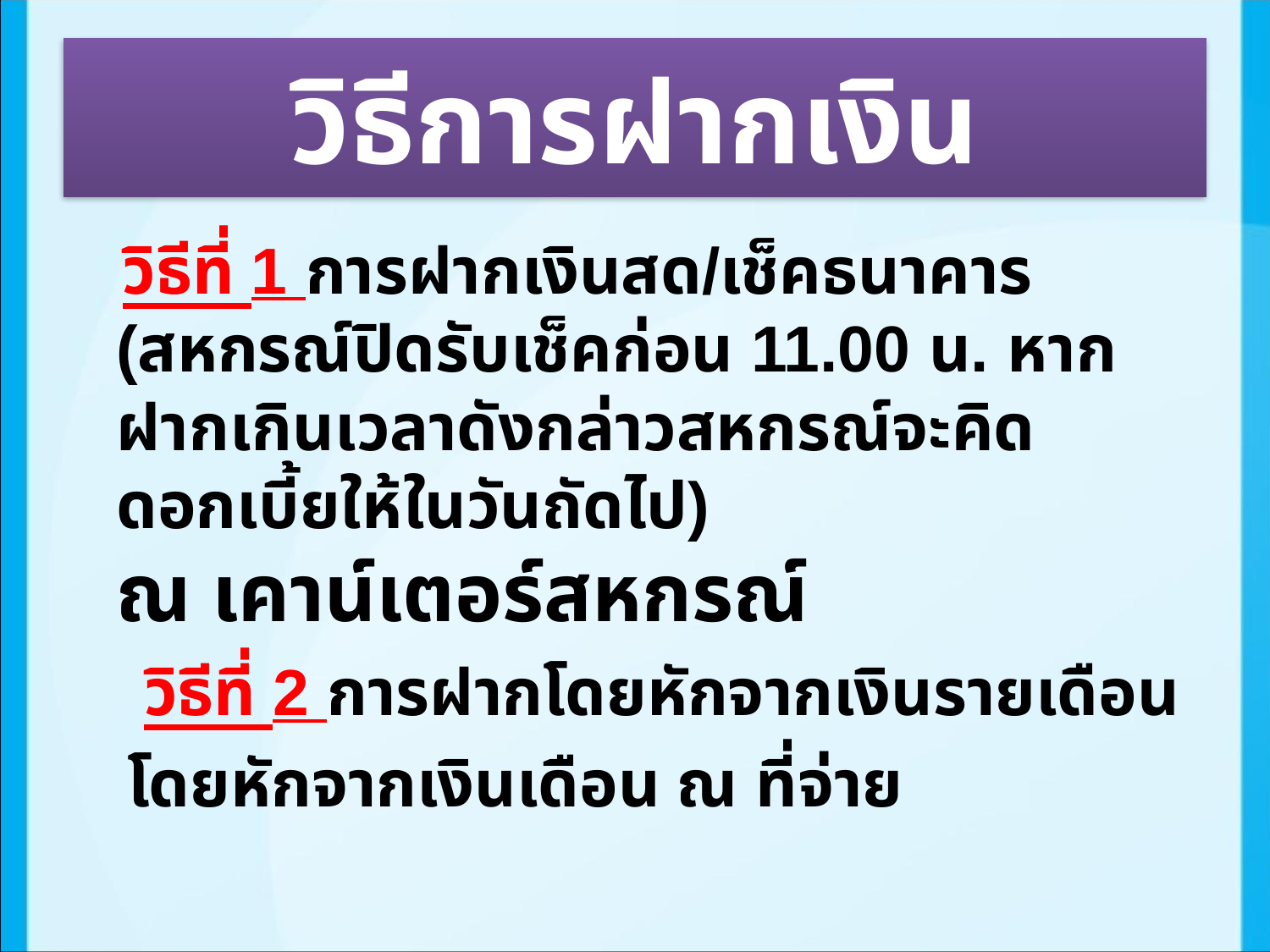

# วิธีการฝากเงิน
   วิธีที่ 1 การฝากเงินสด/เช็คธนาคาร
(สหกรณ์ปิดรับเช็คก่อน 11.00 น. หากฝากเกินเวลาดังกล่าวสหกรณ์จะคิดดอกเบี้ยให้ในวันถัดไป)
ณ เคาน์เตอร์สหกรณ์
    วิธีที่ 2 การฝากโดยหักจากเงินรายเดือน
   โดยหักจากเงินเดือน ณ ที่จ่าย